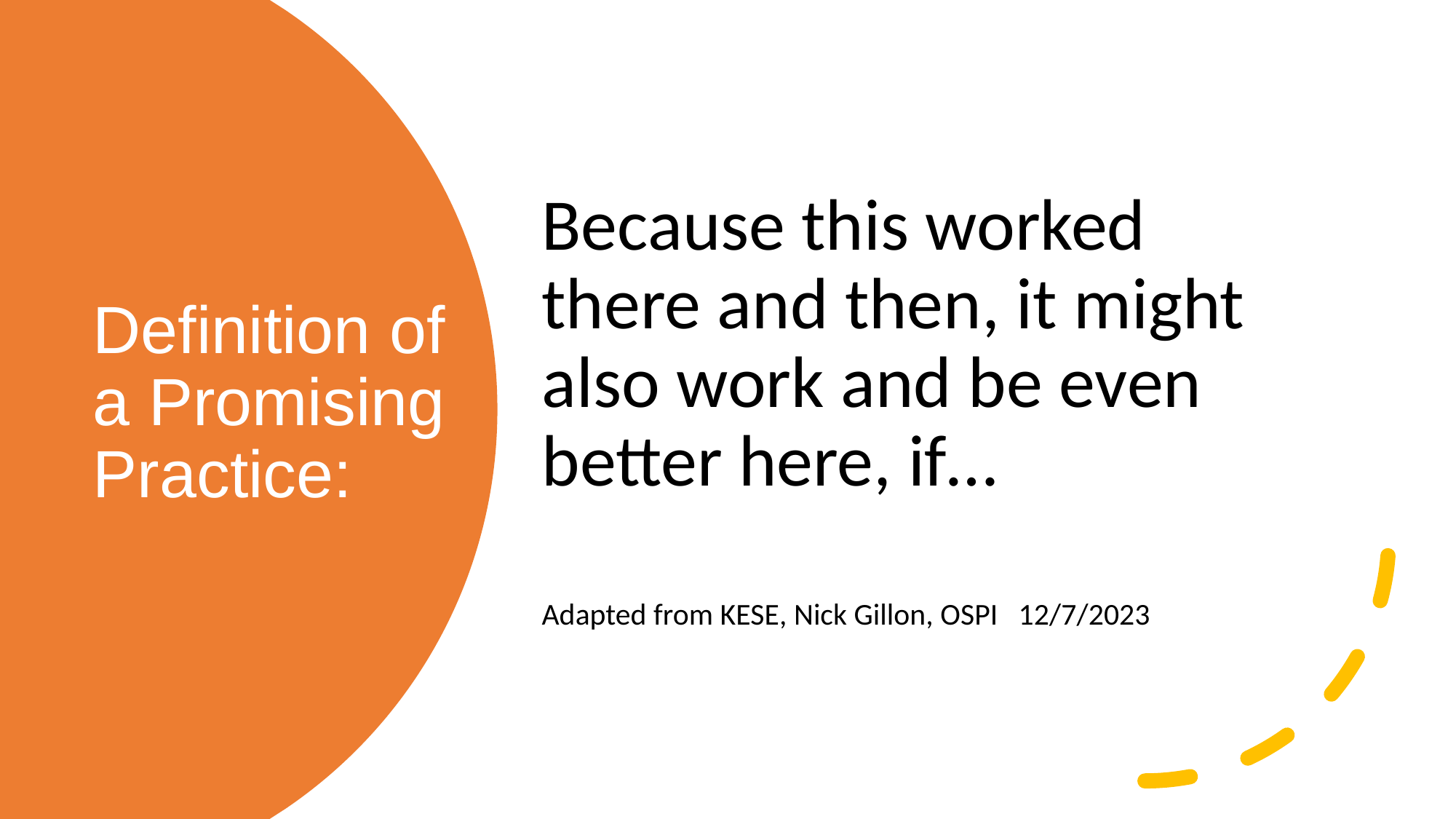

Because this worked there and then, it might also work and be even better here, if…

Adapted from KESE, Nick Gillon, OSPI   12/7/2023
# Definition of a Promising Practice: